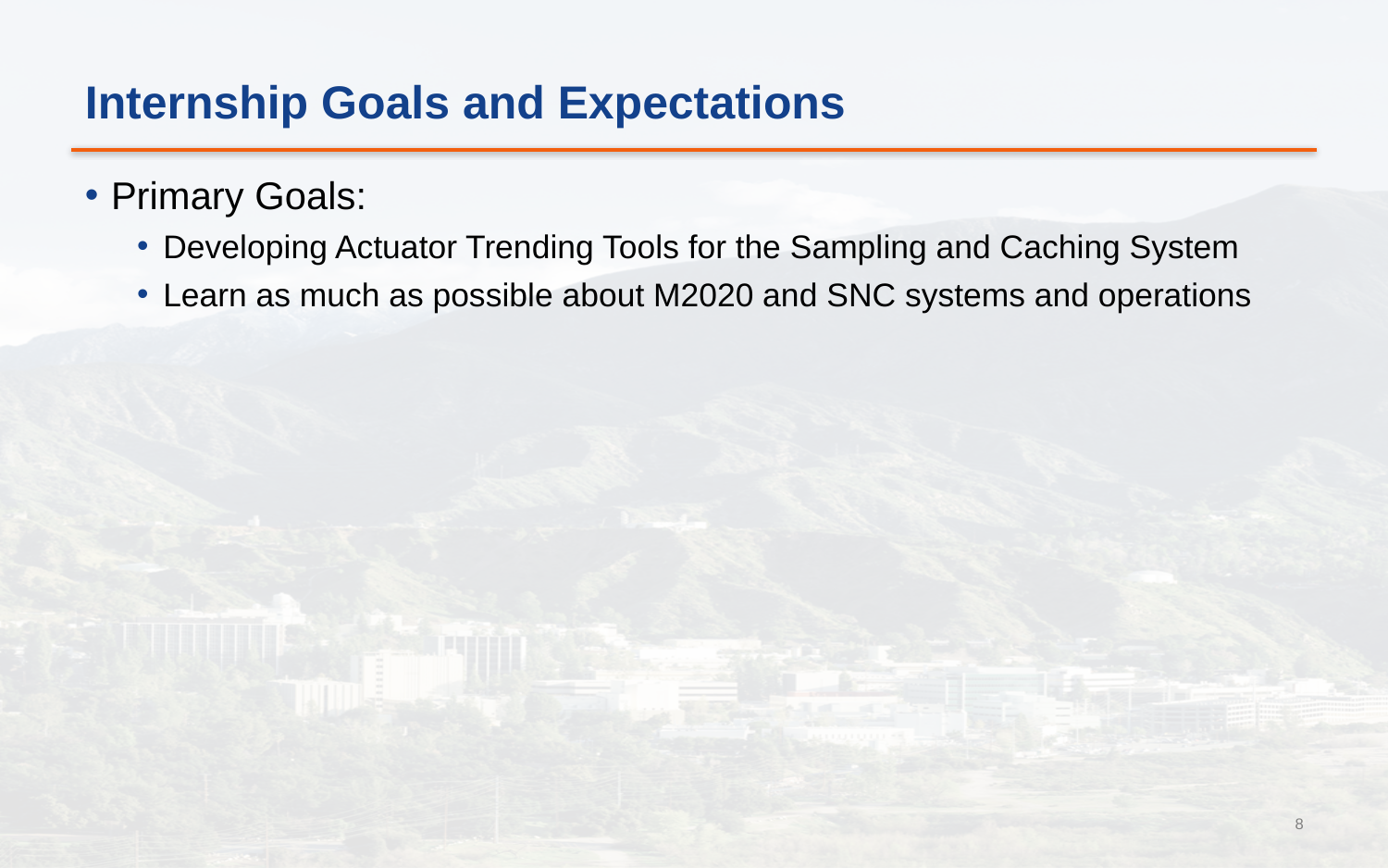

# Internship Goals and Expectations
Primary Goals:
Developing Actuator Trending Tools for the Sampling and Caching System
Learn as much as possible about M2020 and SNC systems and operations